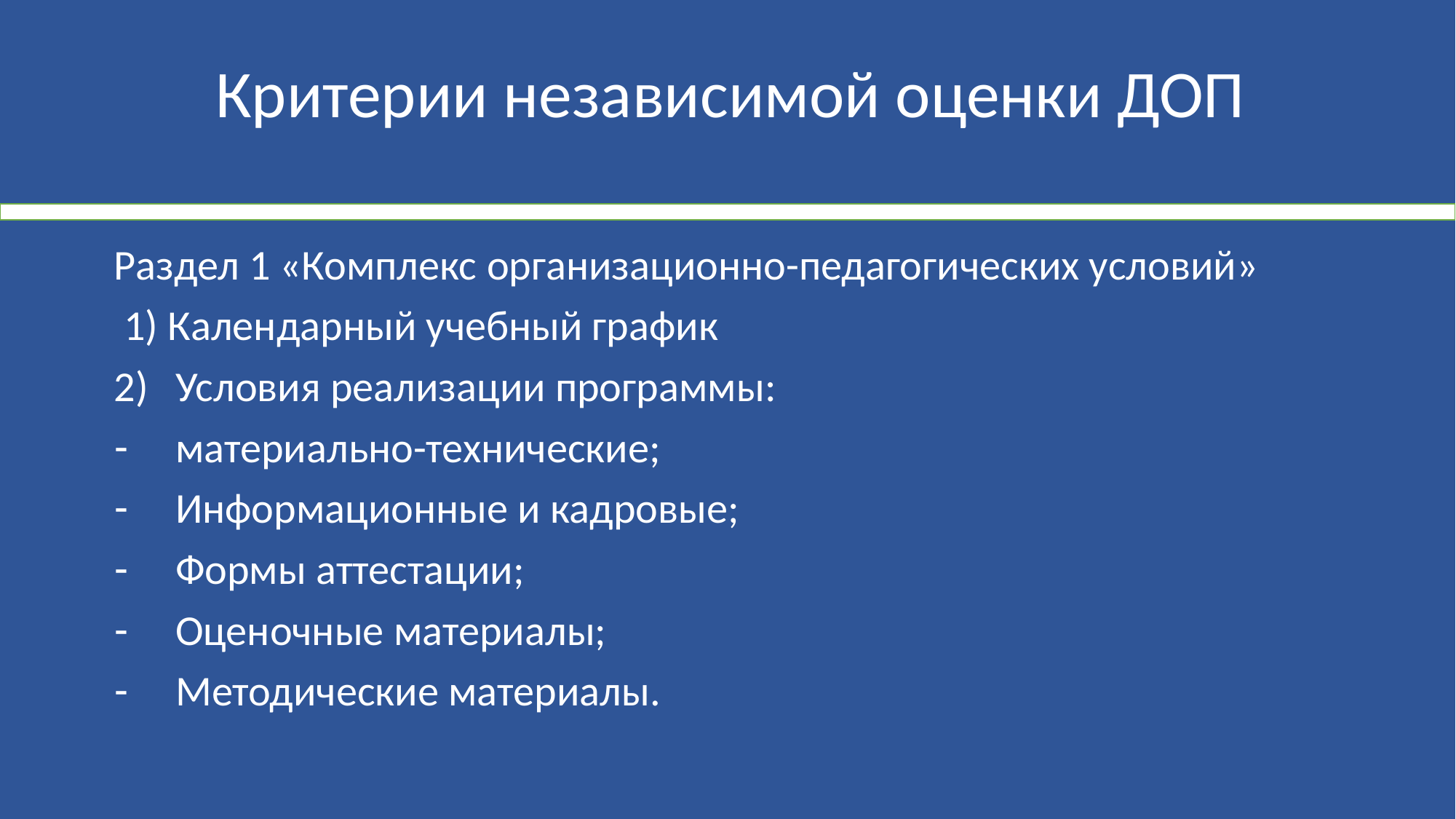

# Критерии независимой оценки ДОП

Раздел 1 «Комплекс организационно-педагогических условий»
 1) Календарный учебный график
Условия реализации программы:
материально-технические;
Информационные и кадровые;
Формы аттестации;
Оценочные материалы;
Методические материалы.